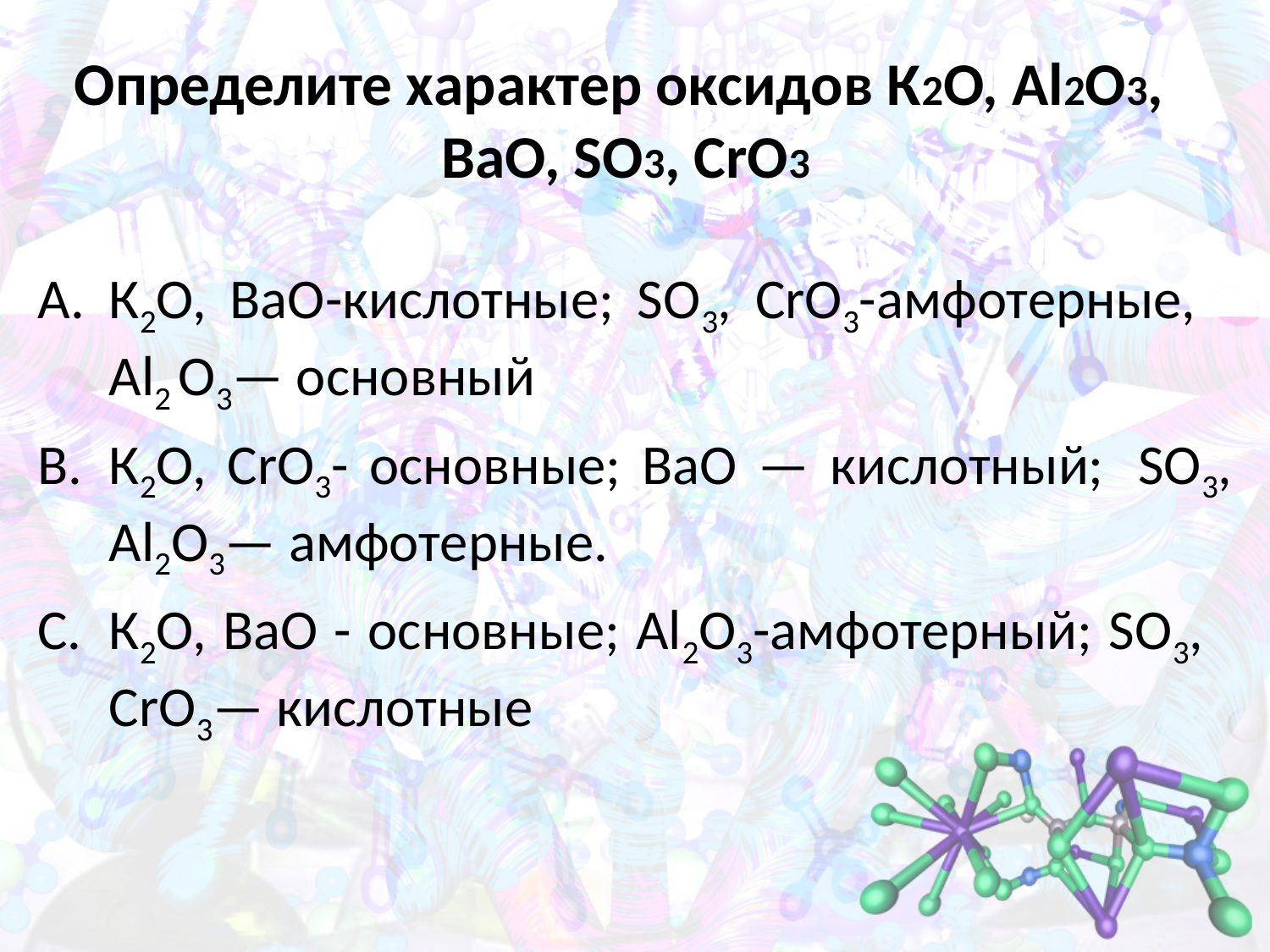

# Определите характер оксидов К2О, Al2О3,  BaO, SO3, СrО3
К2О, BaO-кислотные; SO3, СrО3-амфотерные,   Al2 О3— основный
К2О, СrО3- основные; BaO — кислотный;  SO3, Al2О3— амфотерные.
К2О, BaO - основные; Al2О3-амфотерный; SO3,   СrО3— кислотные